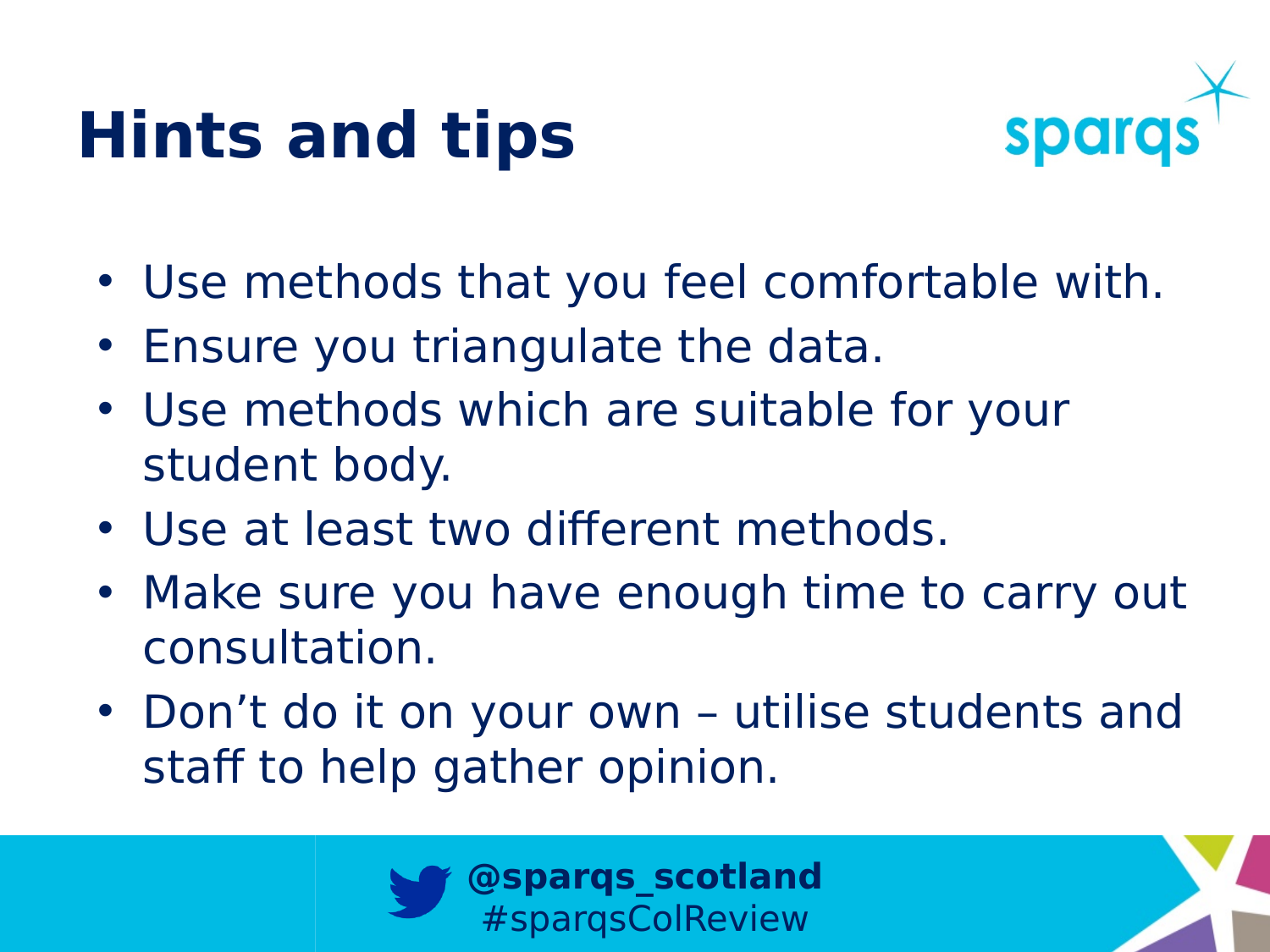

# Hints and tips
Use methods that you feel comfortable with.
Ensure you triangulate the data.
Use methods which are suitable for your student body.
Use at least two different methods.
Make sure you have enough time to carry out consultation.
Don’t do it on your own – utilise students and staff to help gather opinion.